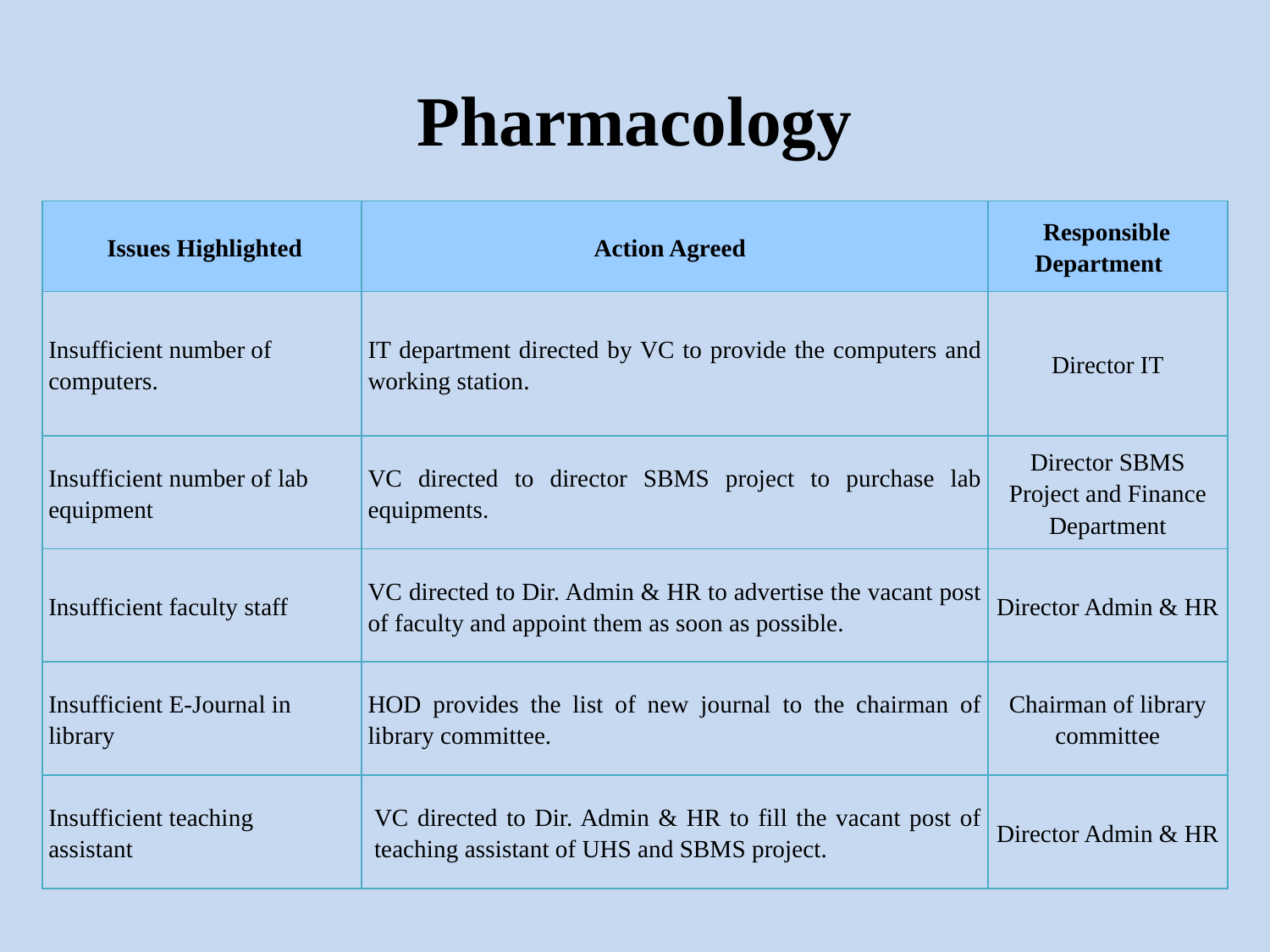

# Pharmacology
| Issues Highlighted | Action Agreed | Responsible Department |
| --- | --- | --- |
| Insufficient number of computers. | IT department directed by VC to provide the computers and working station. | Director IT |
| Insufficient number of lab equipment | VC directed to director SBMS project to purchase lab equipments. | Director SBMS Project and Finance Department |
| Insufficient faculty staff | VC directed to Dir. Admin & HR to advertise the vacant post of faculty and appoint them as soon as possible. | Director Admin & HR |
| Insufficient E-Journal in library | HOD provides the list of new journal to the chairman of library committee. | Chairman of library committee |
| Insufficient teaching assistant | VC directed to Dir. Admin & HR to fill the vacant post of teaching assistant of UHS and SBMS project. | Director Admin & HR |